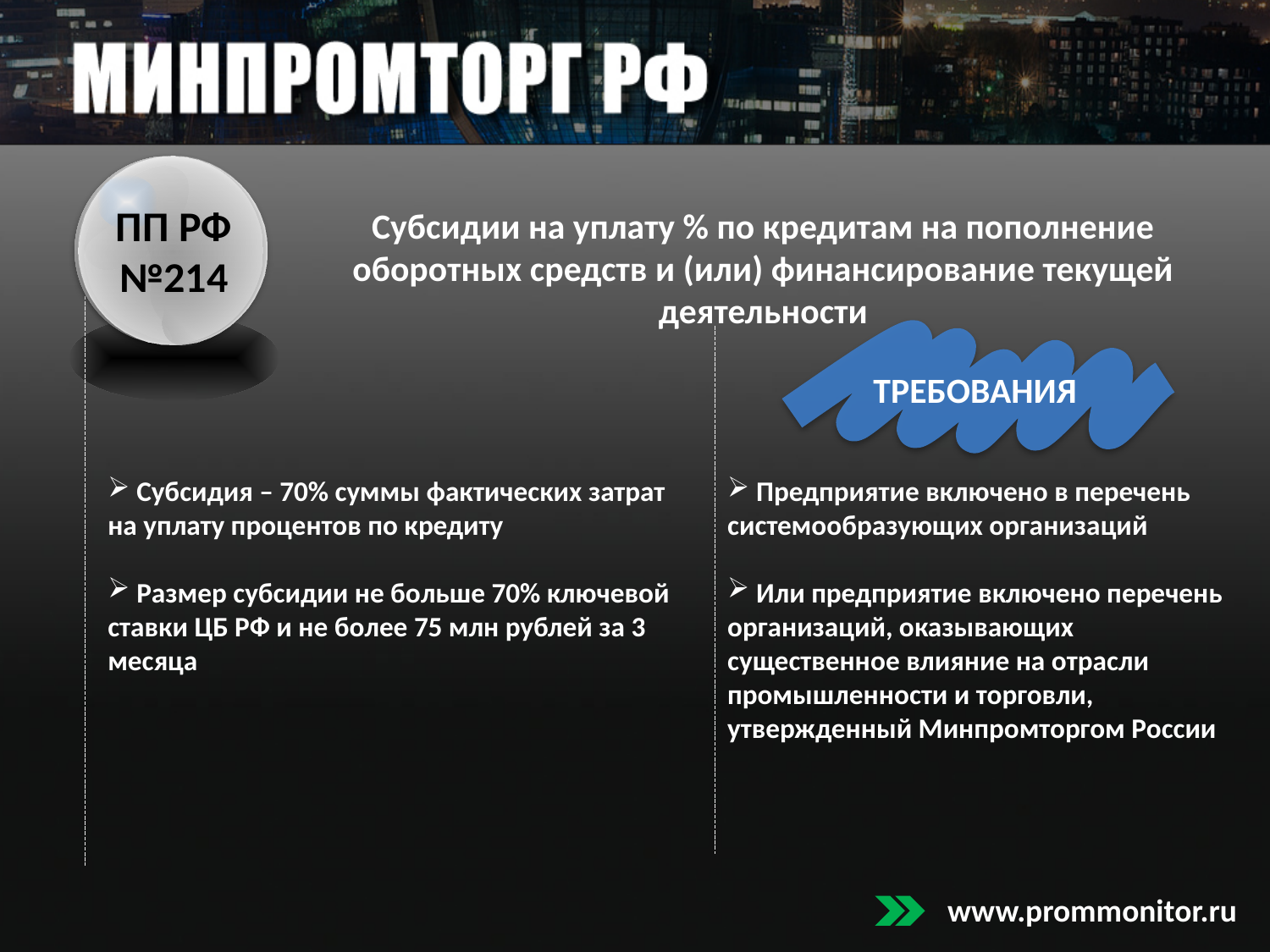

ПП РФ №214
Субсидии на уплату % по кредитам на пополнение оборотных средств и (или) финансирование текущей деятельности

ТРЕБОВАНИЯ
 Субсидия – 70% суммы фактических затрат на уплату процентов по кредиту

 Размер субсидии не больше 70% ключевой ставки ЦБ РФ и не более 75 млн рублей за 3 месяца
 Предприятие включено в перечень системообразующих организаций

 Или предприятие включено перечень организаций, оказывающих существенное влияние на отрасли промышленности и торговли, утвержденный Минпромторгом России
www.prommonitor.ru